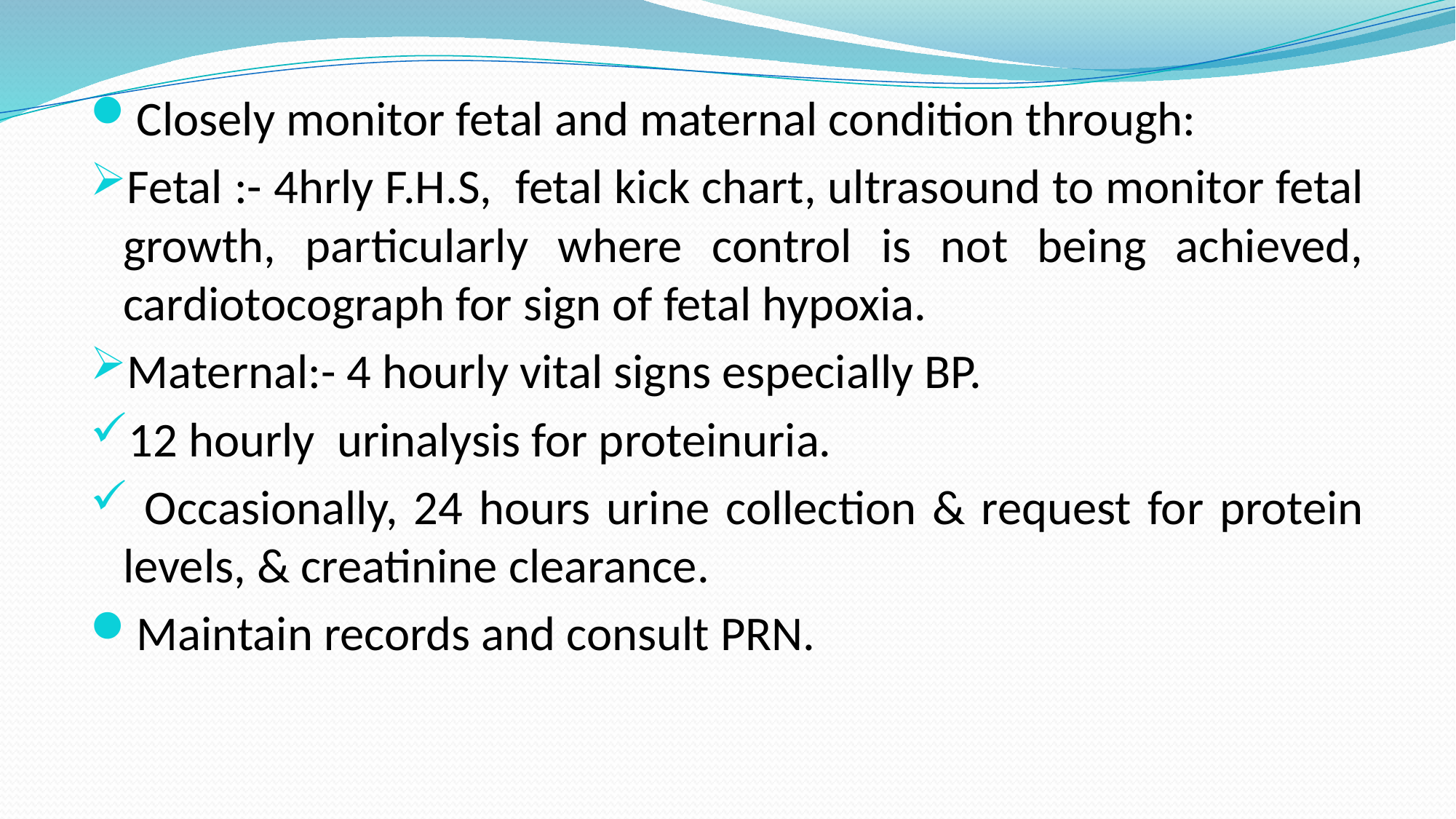

Closely monitor fetal and maternal condition through:
Fetal :- 4hrly F.H.S,  fetal kick chart, ultrasound to monitor fetal growth, particularly where control is not being achieved, cardiotocograph for sign of fetal hypoxia.
Maternal:- 4 hourly vital signs especially BP.
12 hourly  urinalysis for proteinuria.
 Occasionally, 24 hours urine collection & request for protein levels, & creatinine clearance.
Maintain records and consult PRN.